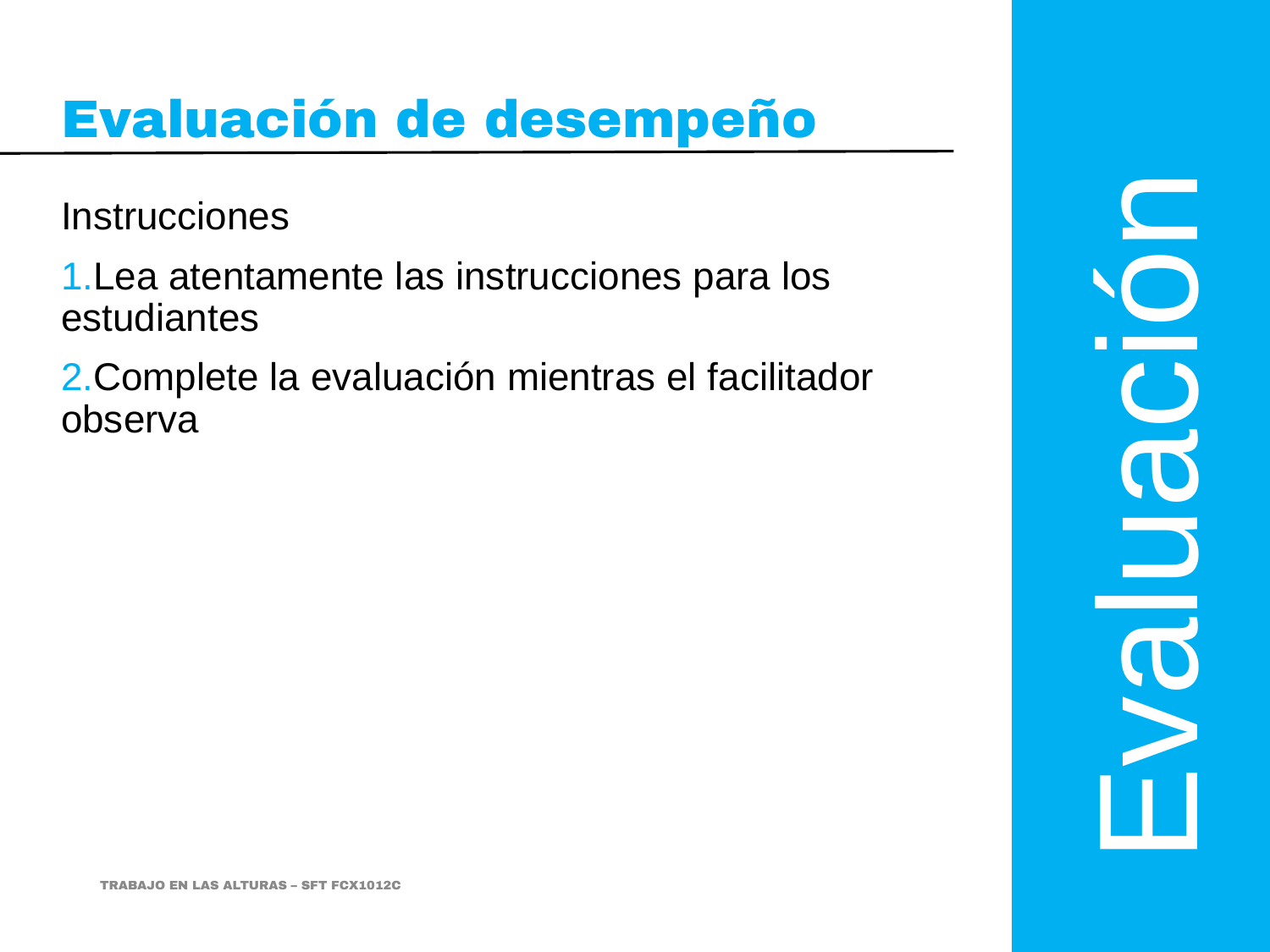

Evaluación
Evaluación de desempeño
Instrucciones
Lea atentamente las instrucciones para los estudiantes
Complete la evaluación mientras el facilitador observa
177
TRABAJO EN LAS ALTURAS – SFT FCX1012C